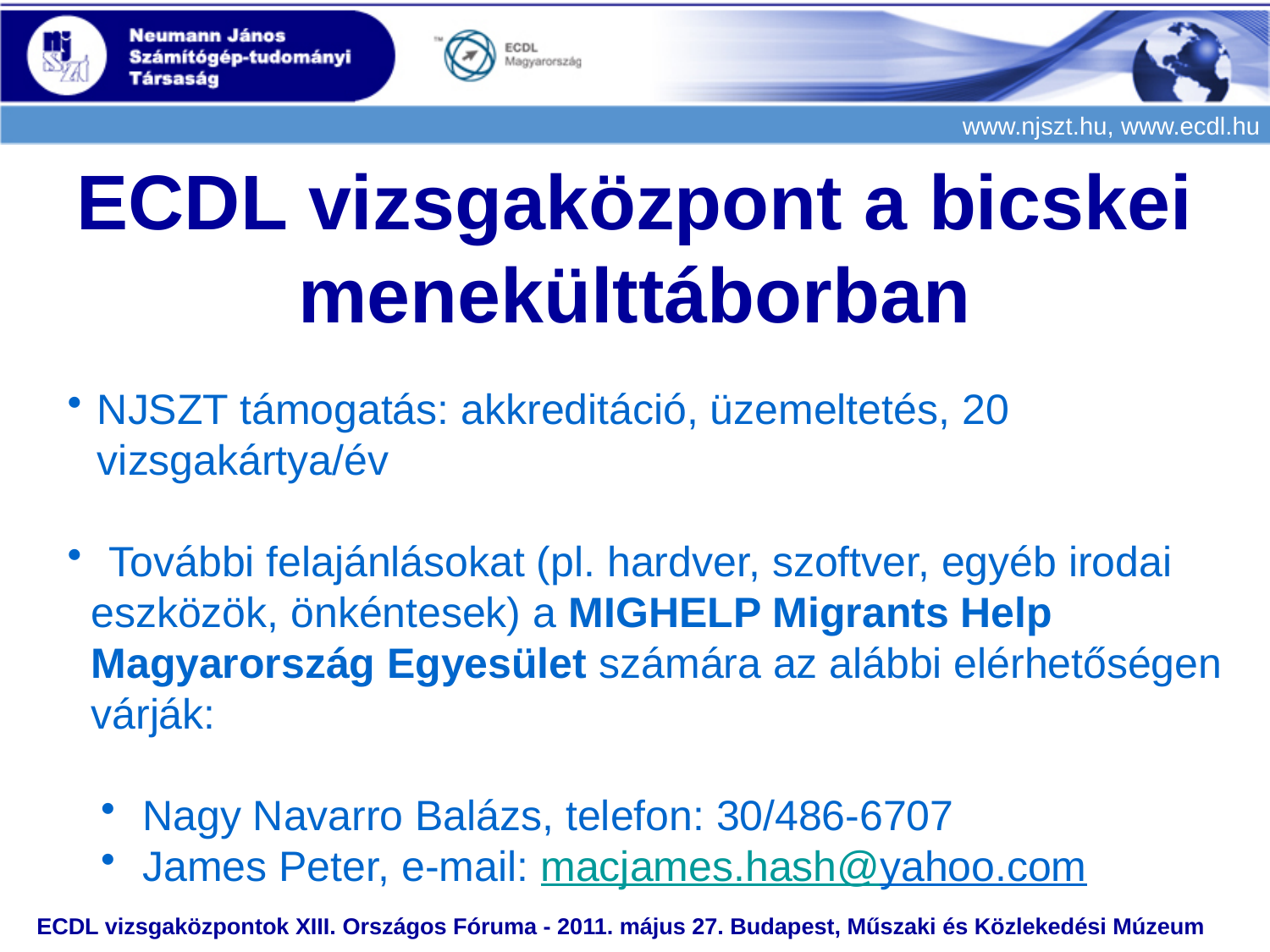

ECDL vizsgaközpont a bicskei menekülttáborban

NJSZT támogatás: akkreditáció, üzemeltetés, 20 vizsgakártya/év

 További felajánlásokat (pl. hardver, szoftver, egyéb irodai
  eszközök, önkéntesek) a MIGHELP Migrants Help
  Magyarország Egyesület számára az alábbi elérhetőségen
  várják:

 Nagy Navarro Balázs, telefon: 30/486-6707
 James Peter, e-mail: macjames.hash@yahoo.com
ECDL vizsgaközpontok XIII. Országos Fóruma - 2011. május 27. Budapest, Műszaki és Közlekedési Múzeum